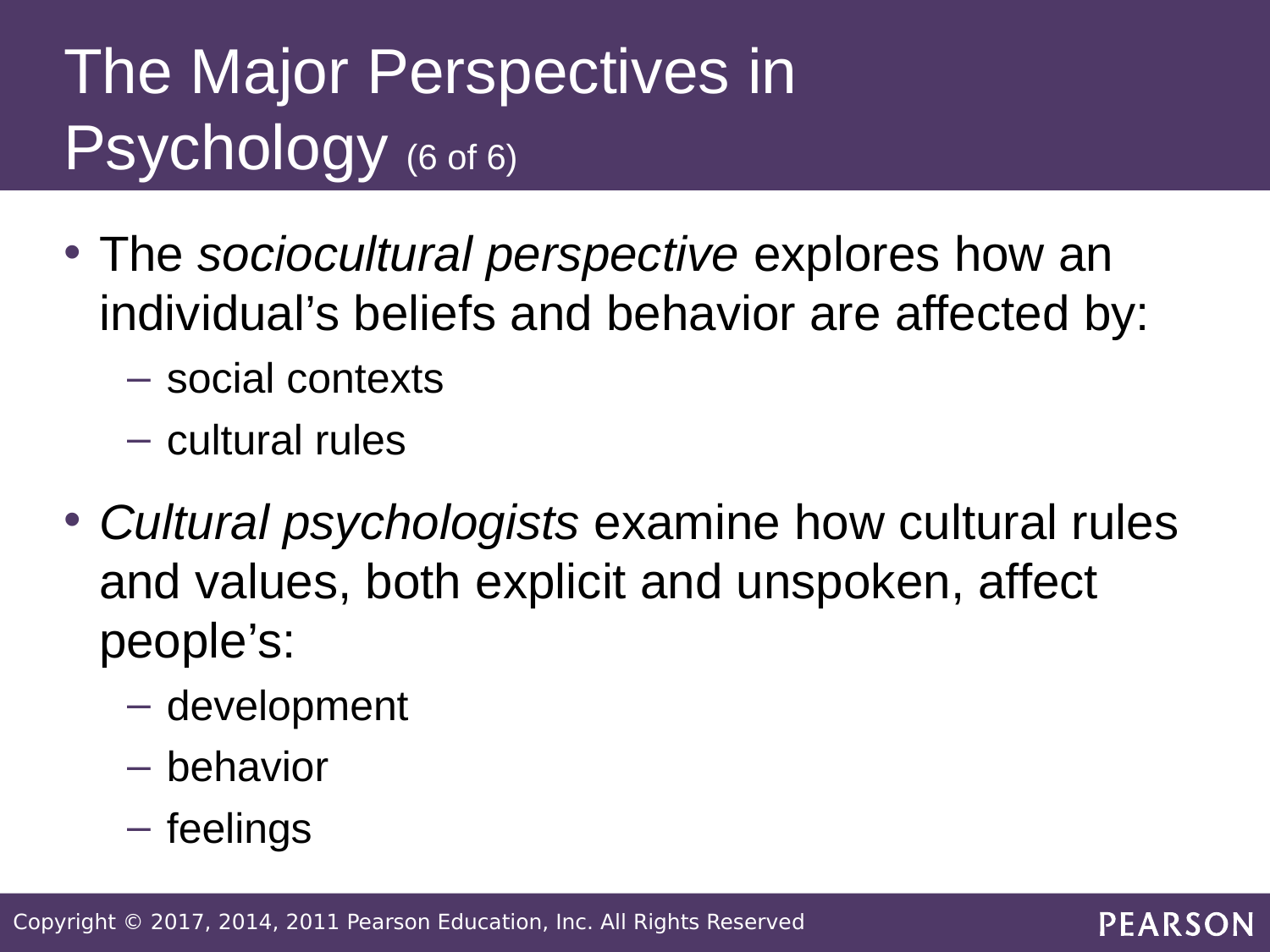

# The Major Perspectives in Psychology (6 of 6)
The sociocultural perspective explores how an individual’s beliefs and behavior are affected by:
social contexts
cultural rules
Cultural psychologists examine how cultural rules and values, both explicit and unspoken, affect people’s:
development
behavior
feelings